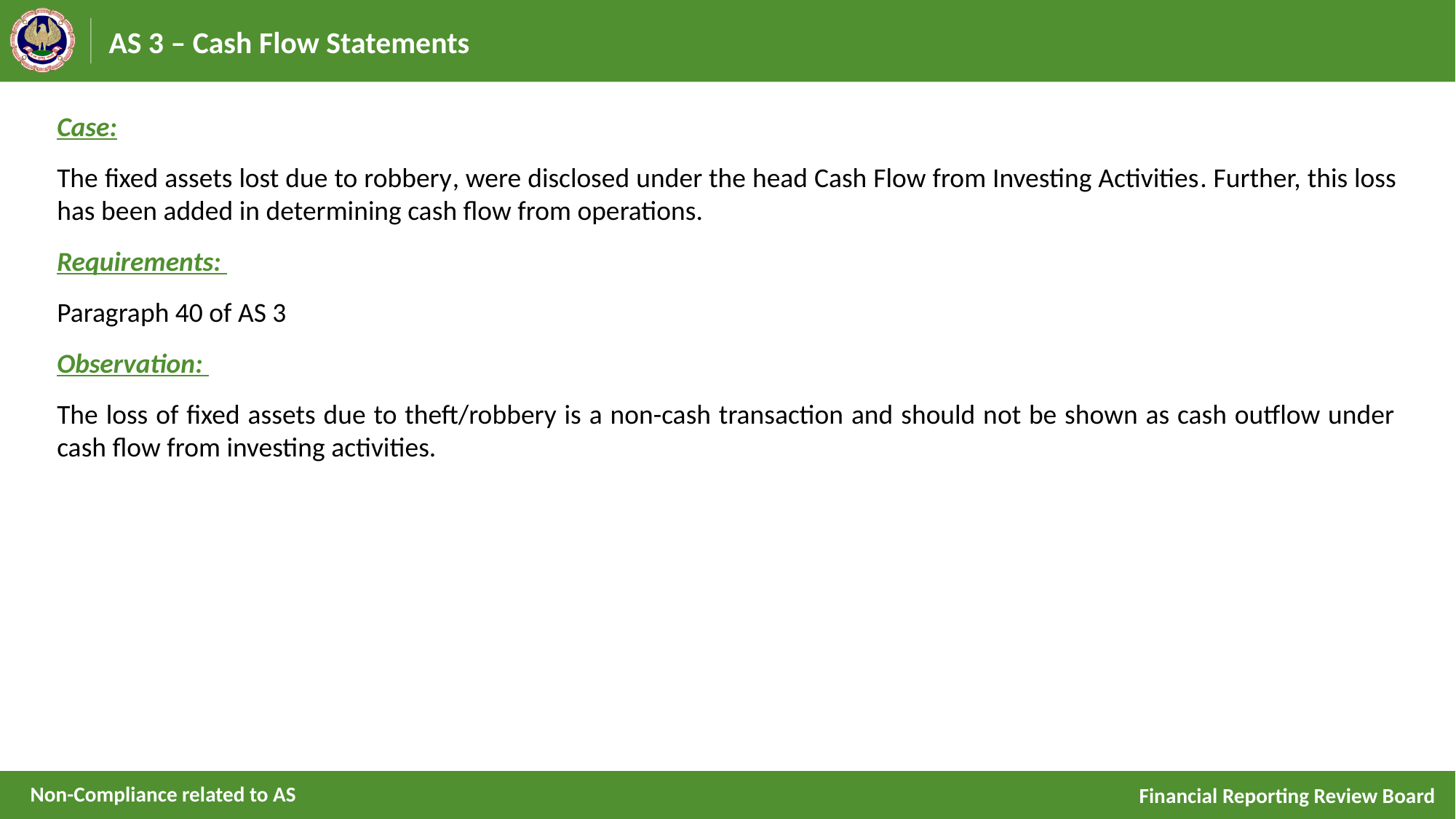

# AS 3 – Cash Flow Statements
Case:
The fixed assets lost due to robbery, were disclosed under the head Cash Flow from Investing Activities. Further, this loss has been added in determining cash flow from operations.
Requirements:
Paragraph 40 of AS 3
Observation:
The loss of fixed assets due to theft/robbery is a non-cash transaction and should not be shown as cash outflow under cash flow from investing activities.

Non-Compliance related to AS